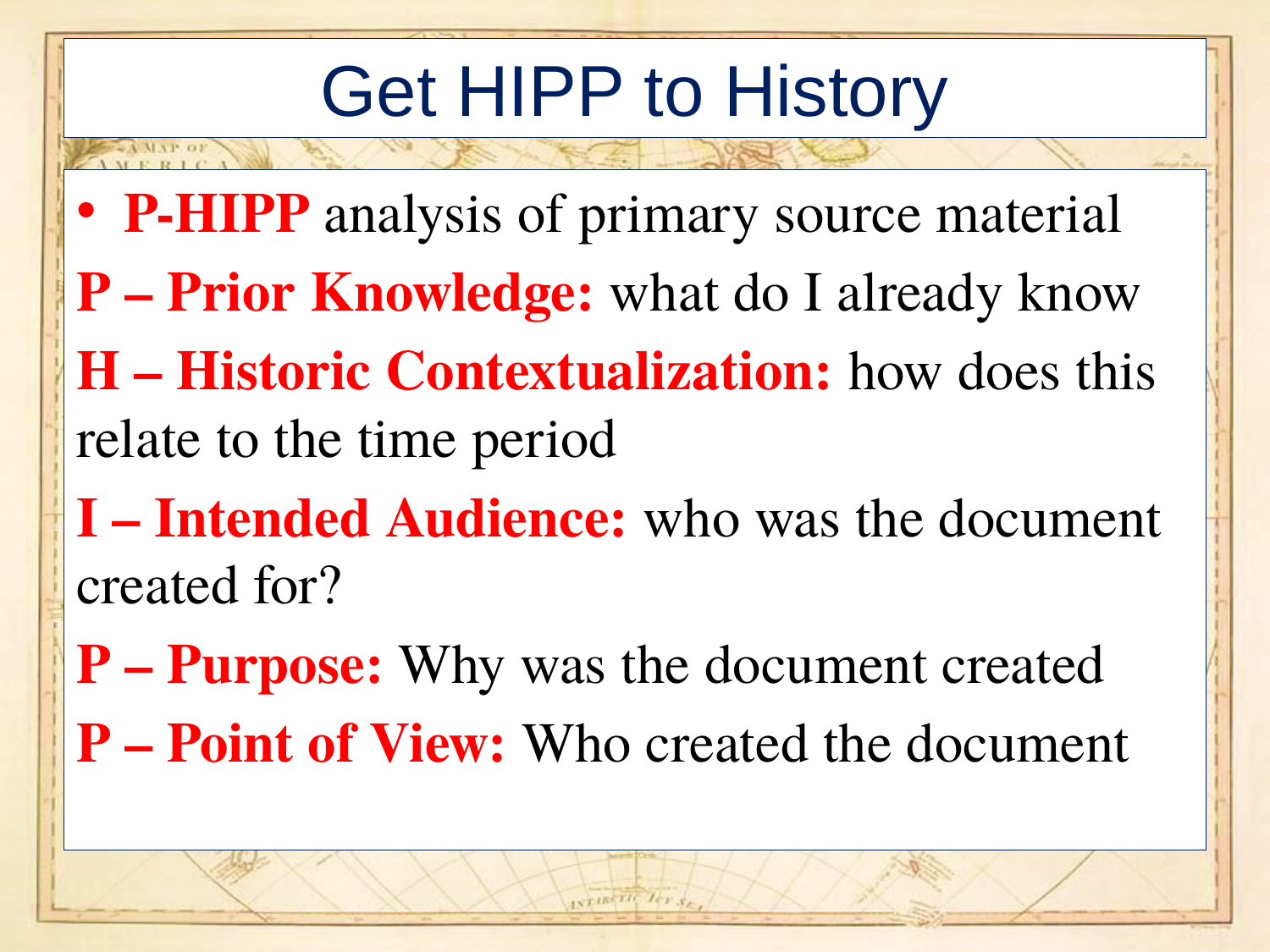

# Get HIPP to History
P-HIPP analysis of primary source material
P – Prior Knowledge: what do I already know
H – Historic Contextualization: how does this relate to the time period
I – Intended Audience: who was the document created for?
P – Purpose: Why was the document created
P – Point of View: Who created the document